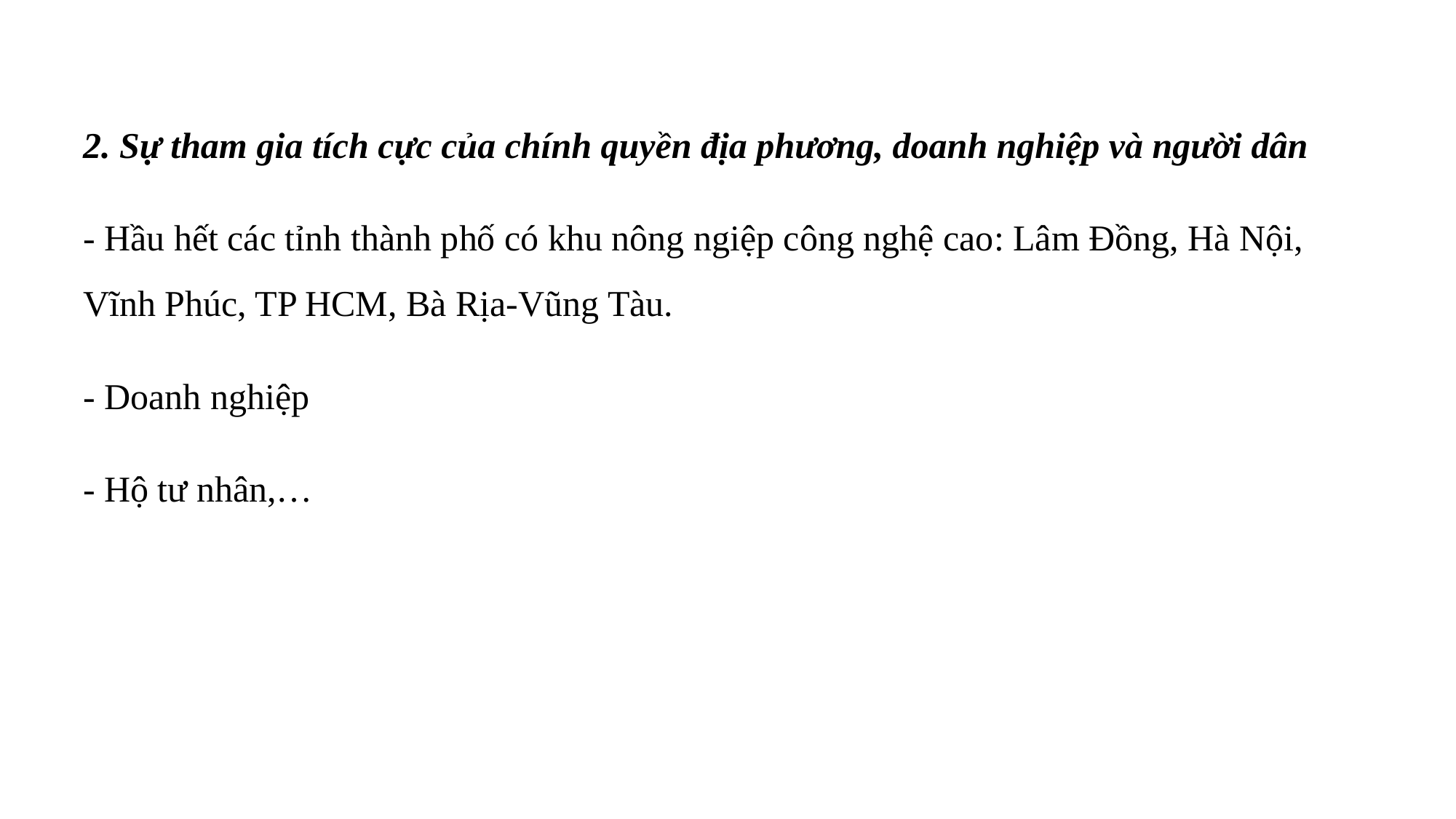

2. Sự tham gia tích cực của chính quyền địa phương, doanh nghiệp và người dân
- Hầu hết các tỉnh thành phố có khu nông ngiệp công nghệ cao: Lâm Đồng, Hà Nội, Vĩnh Phúc, TP HCM, Bà Rịa-Vũng Tàu.
- Doanh nghiệp
- Hộ tư nhân,…